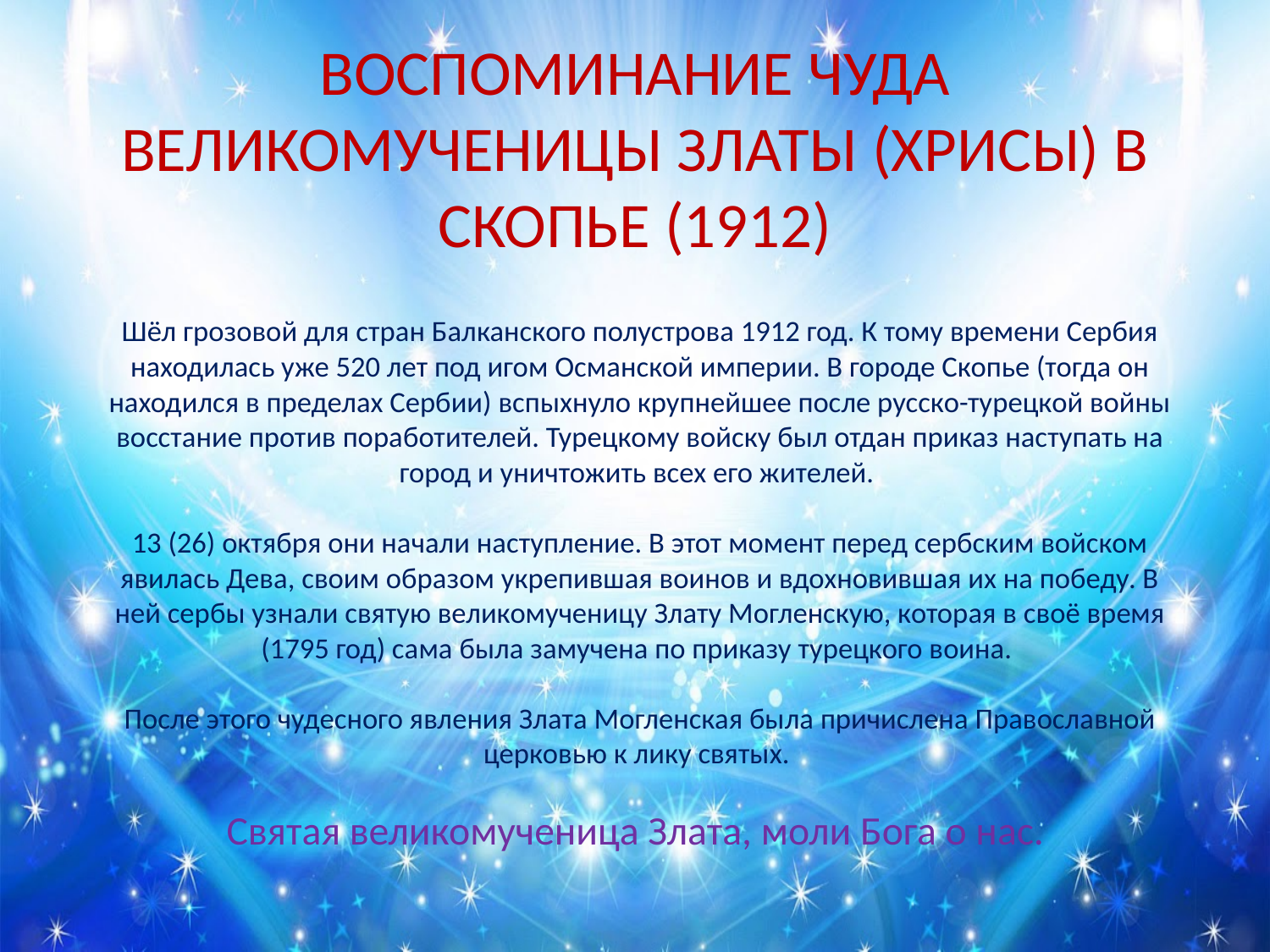

# ВОСПОМИНАНИЕ ЧУДА ВЕЛИКОМУЧЕНИЦЫ ЗЛАТЫ (ХРИСЫ) В СКОПЬЕ (1912)
Шёл грозовой для стран Балканского полустрова 1912 год. К тому времени Сербия находилась уже 520 лет под игом Османской империи. В городе Скопье (тогда он находился в пределах Сербии) вспыхнуло крупнейшее после русско-турецкой войны восстание против поработителей. Турецкому войску был отдан приказ наступать на город и уничтожить всех его жителей.
13 (26) октября они начали наступление. В этот момент перед сербским войском явилась Дева, своим образом укрепившая воинов и вдохновившая их на победу. В ней сербы узнали святую великомученицу Злату Могленскую, которая в своё время (1795 год) сама была замучена по приказу турецкого воина.
После этого чудесного явления Злата Могленская была причислена Православной церковью к лику святых.
Святая великомученица Злата, моли Бога о нас.